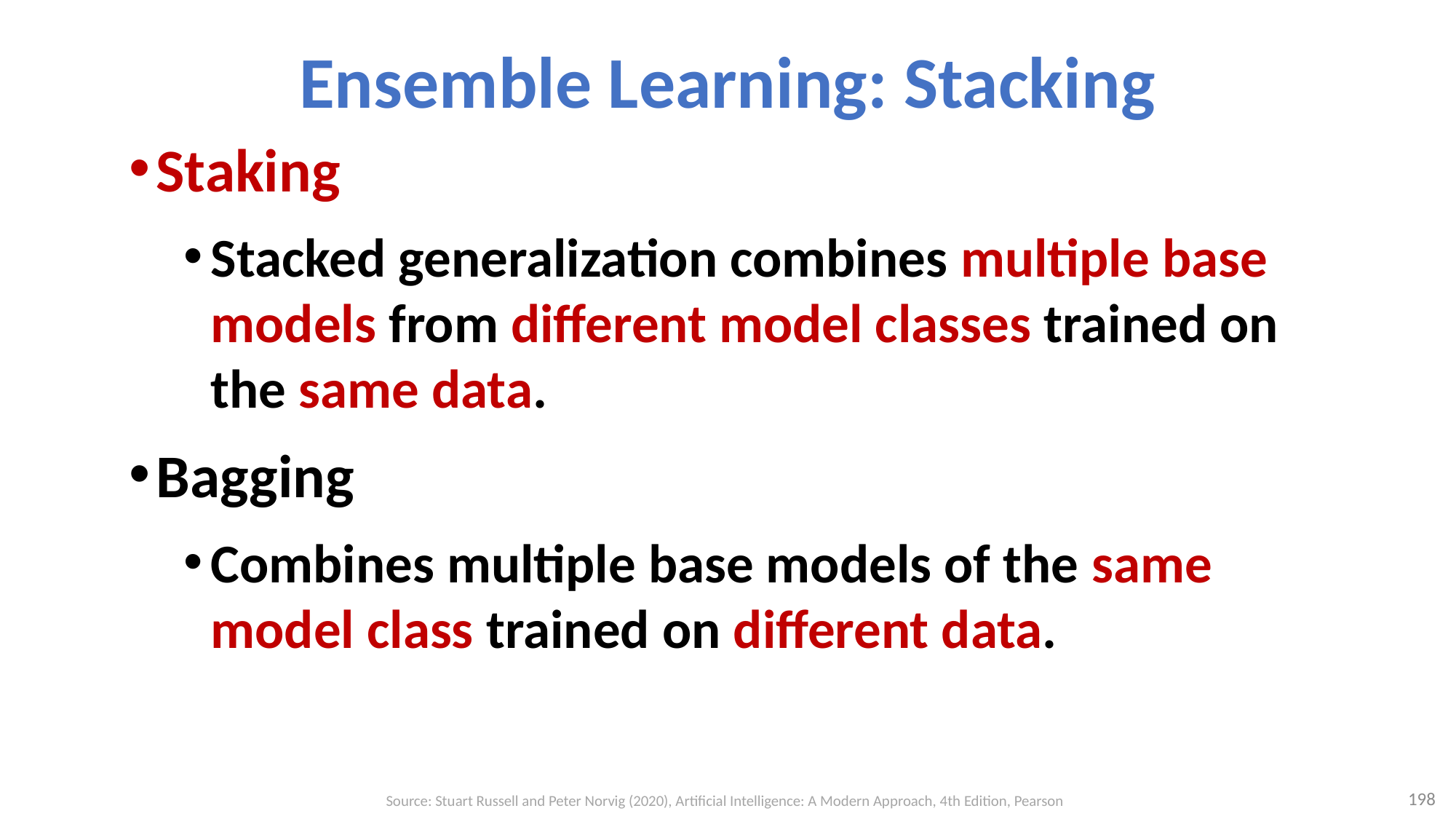

# Ensemble Learning: Stacking
Staking
Stacked generalization combines multiple base models from different model classes trained on the same data.
Bagging
Combines multiple base models of the same model class trained on different data.
198
Source: Stuart Russell and Peter Norvig (2020), Artificial Intelligence: A Modern Approach, 4th Edition, Pearson